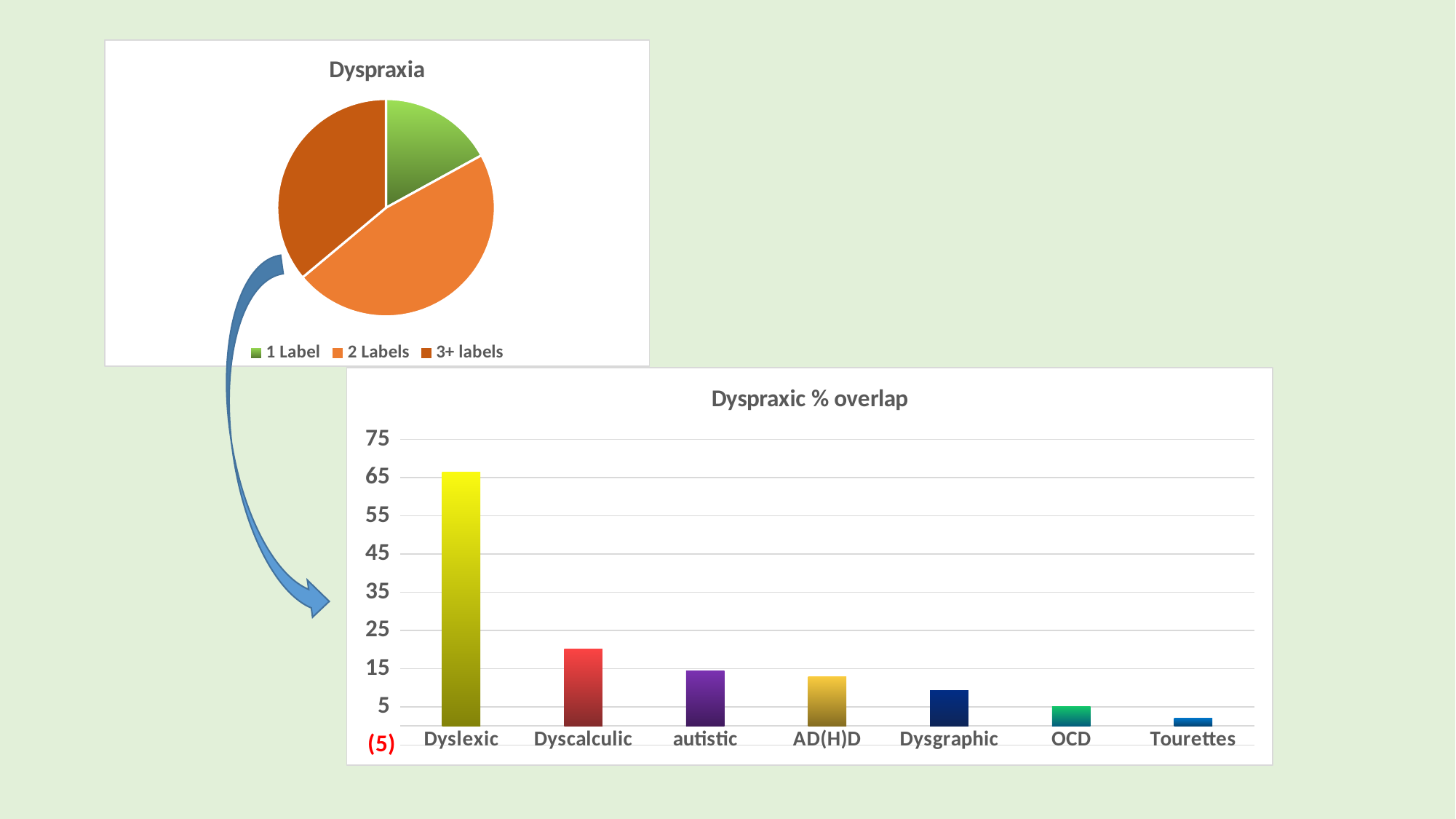

### Chart:

| Category | Dyspraxia |
|---|---|
| 1 Label | 17.0103092783505 |
| 2 Labels | 46.9072164948454 |
| 3+ labels | 36.0824742268041 |
#

### Chart:

| Category | Dyspraxic % overlap |
|---|---|
| Dyslexic | 66.4948453608247 |
| Dyscalculic | 20.1030927835052 |
| autistic | 14.4329896907216 |
| AD(H)D | 12.8865979381443 |
| Dysgraphic | 9.27835051546392 |
| OCD | 5.15463917525773 |
| Tourettes | 2.06185567010309 |